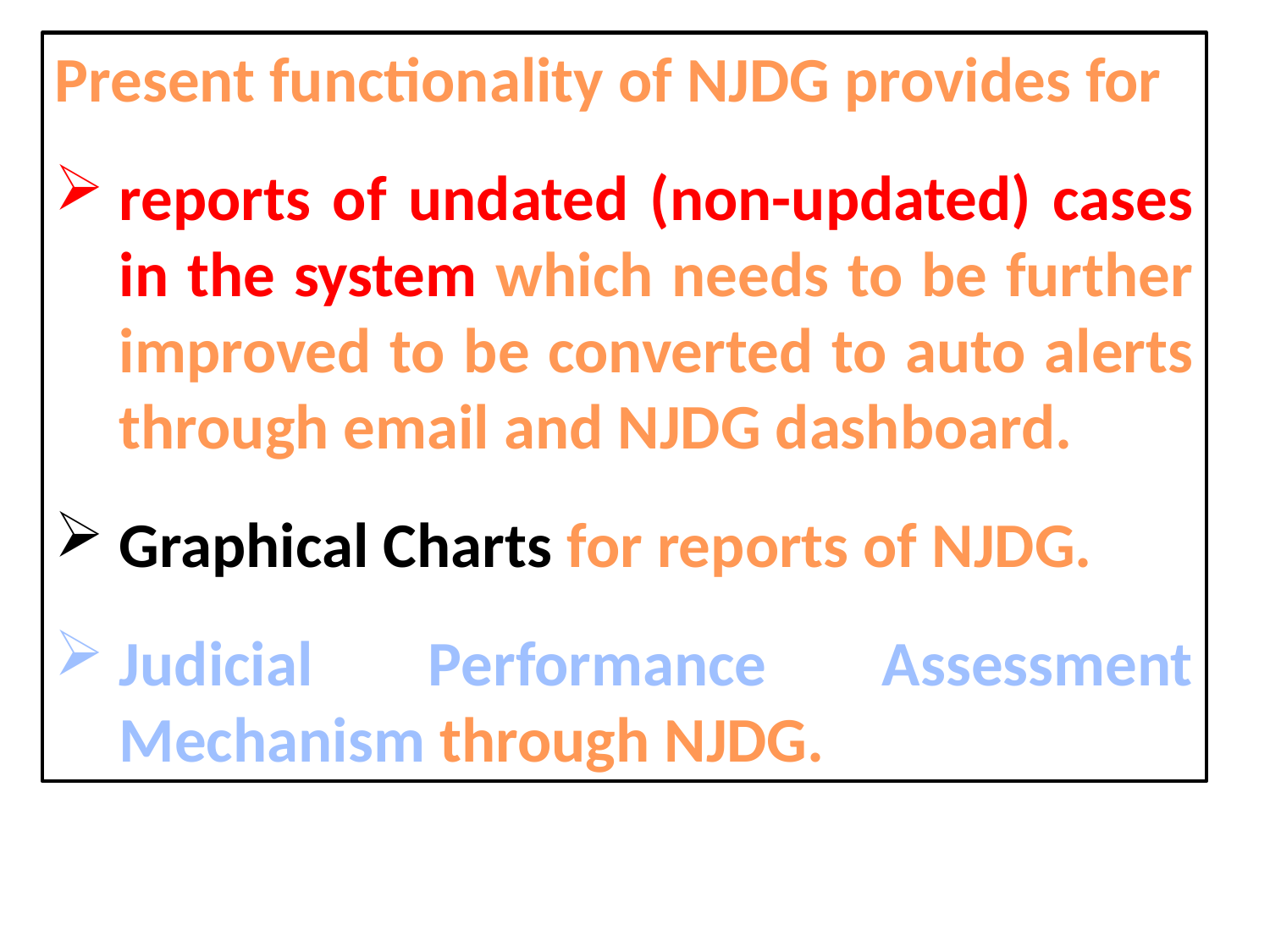

Present functionality of NJDG provides for
reports of undated (non-updated) cases in the system which needs to be further improved to be converted to auto alerts through email and NJDG dashboard.
Graphical Charts for reports of NJDG.
Judicial Performance Assessment Mechanism through NJDG.